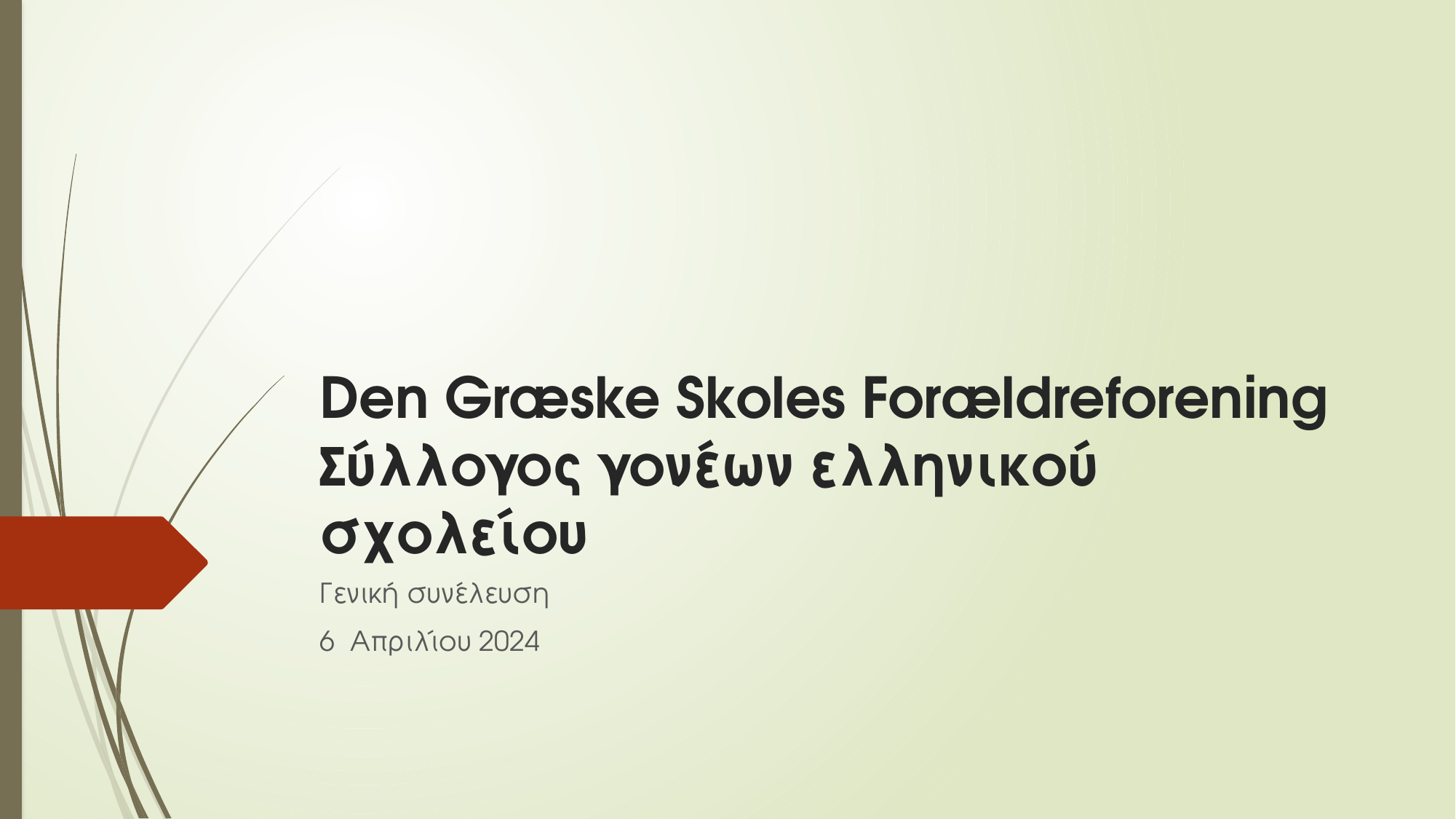

# Den Græske Skoles Forældreforening Σύλλογος γονέων ελληνικού σχολείου
Γενική συνέλευση
6  Απριλίου 2024